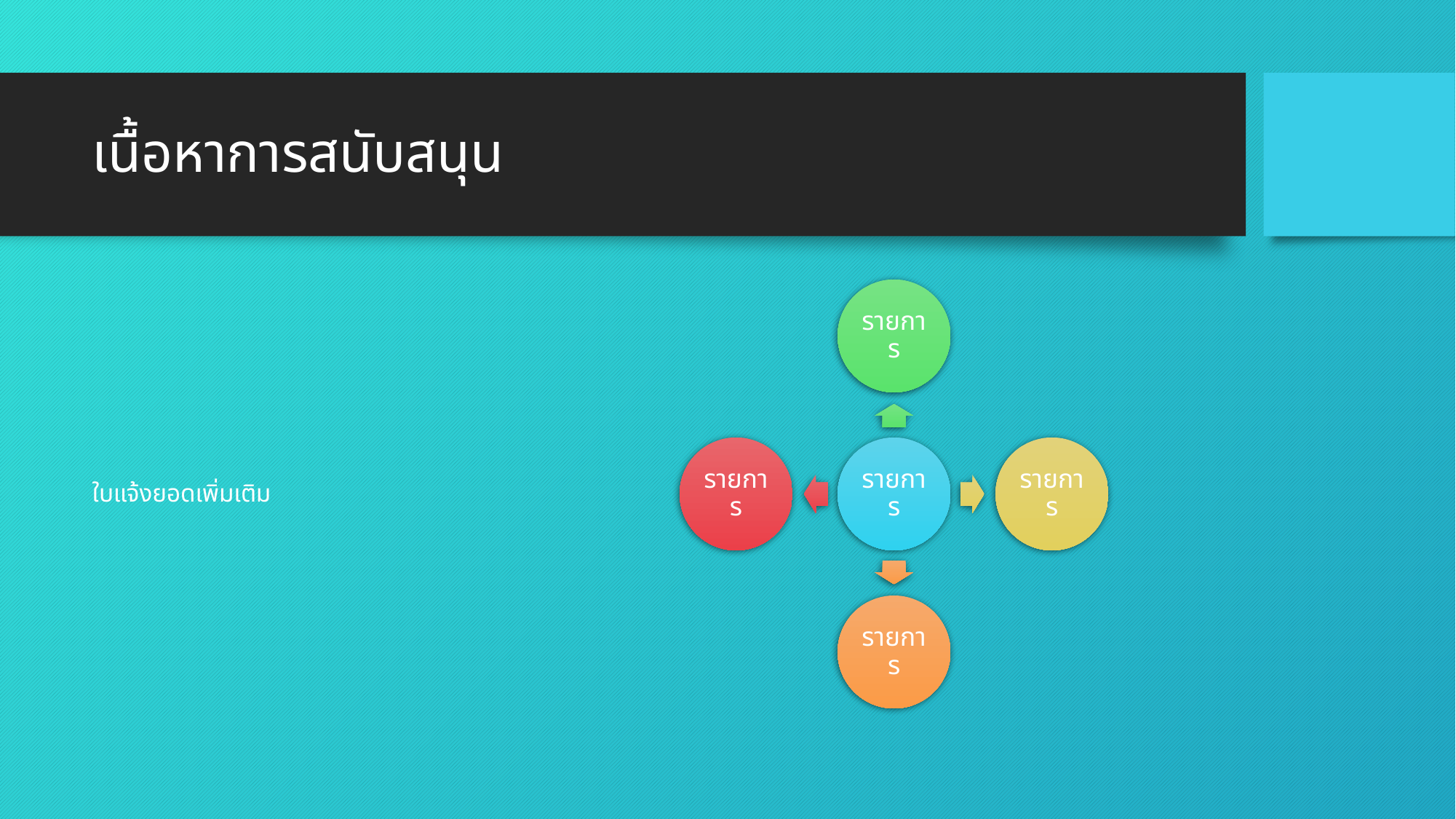

# เนื้อหาการสนับสนุน
รายการ

รายการ

รายการ

รายการ

รายการ
ใบแจ้งยอดเพิ่มเติม